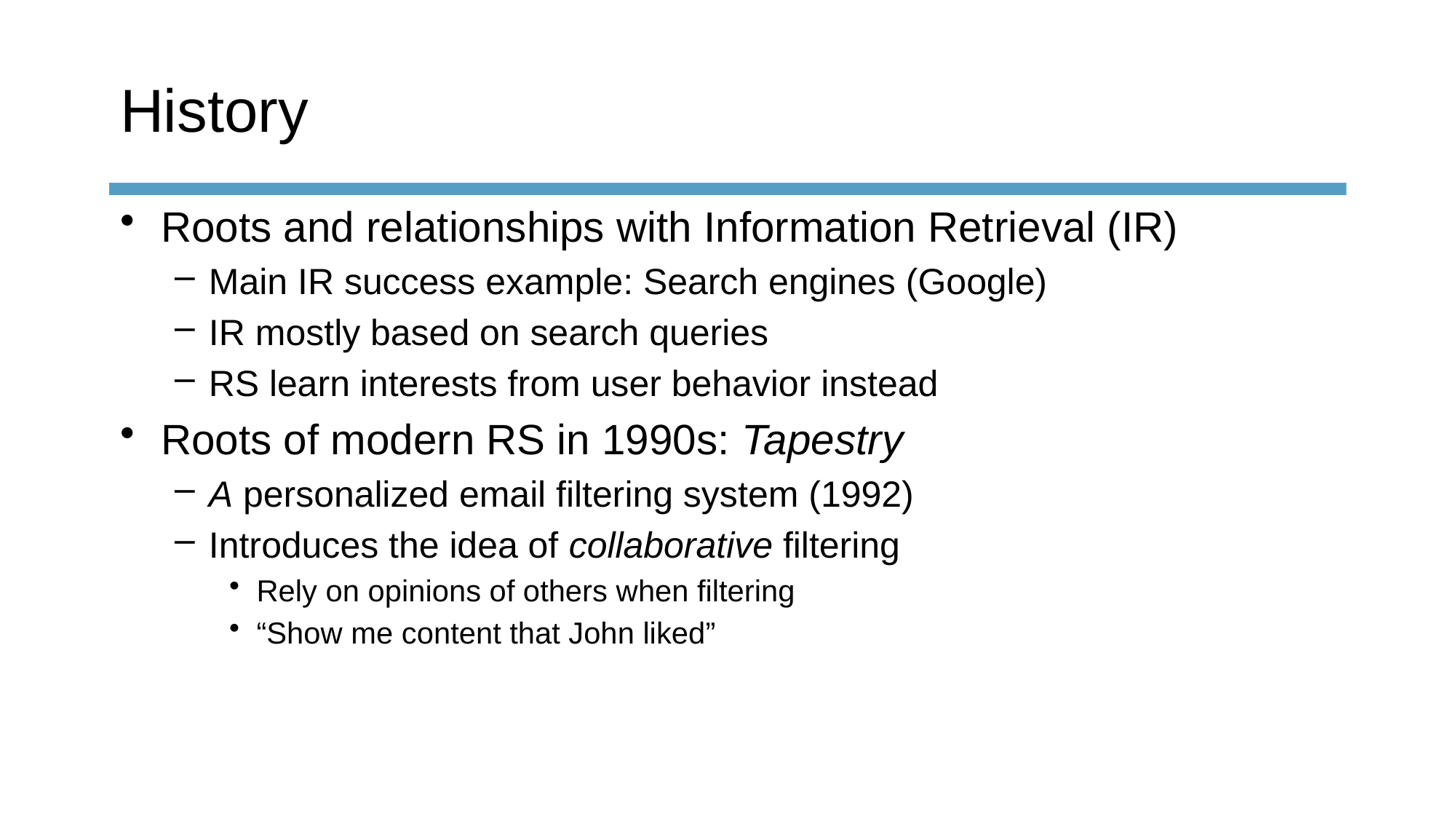

# History
Roots and relationships with Information Retrieval (IR)
Main IR success example: Search engines (Google)
IR mostly based on search queries
RS learn interests from user behavior instead
Roots of modern RS in 1990s: Tapestry
A personalized email filtering system (1992)
Introduces the idea of collaborative filtering
Rely on opinions of others when filtering
“Show me content that John liked”